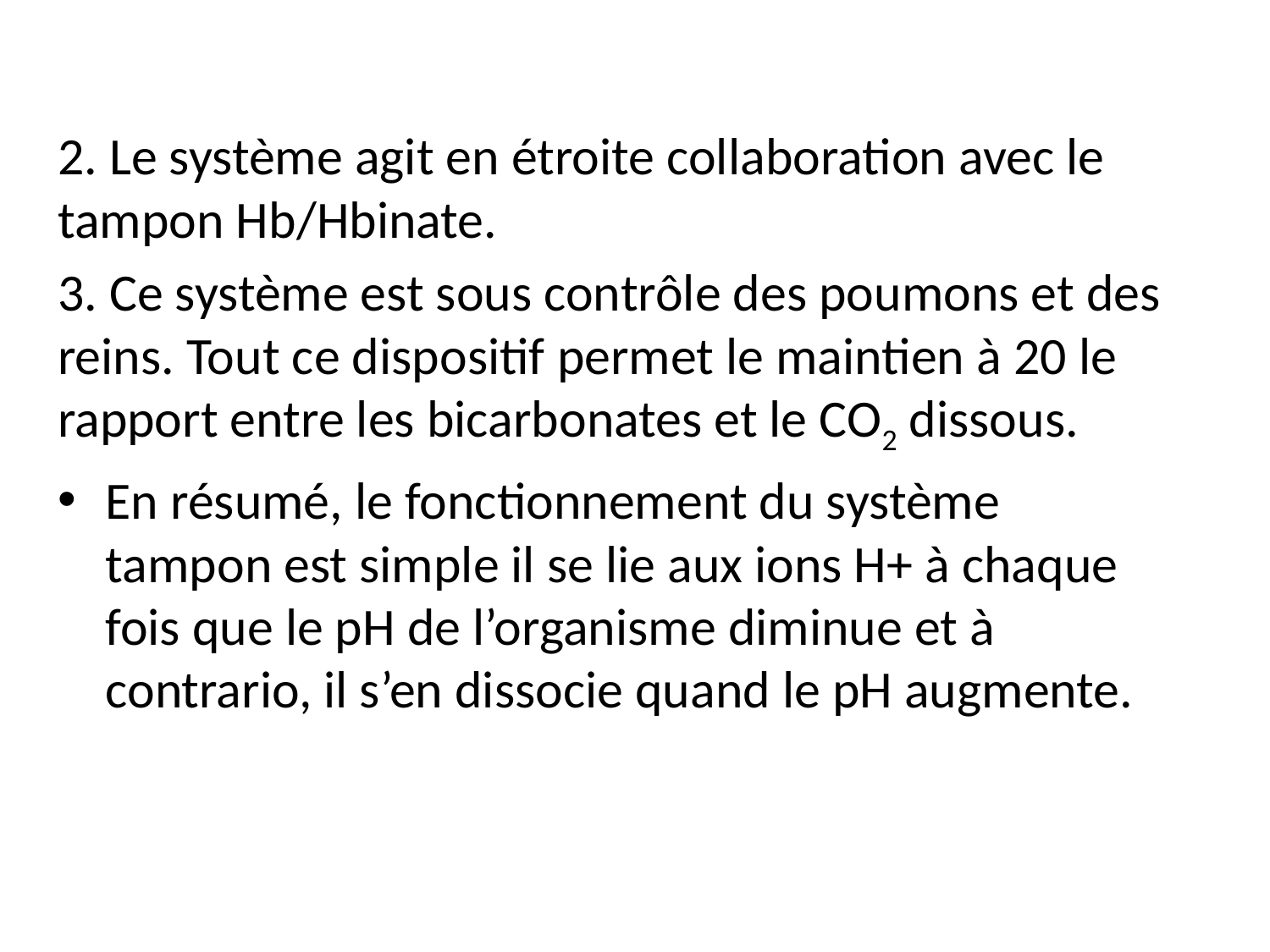

2. Le système agit en étroite collaboration avec le tampon Hb/Hbinate.
3. Ce système est sous contrôle des poumons et des reins. Tout ce dispositif permet le maintien à 20 le rapport entre les bicarbonates et le CO2 dissous.
En résumé, le fonctionnement du système tampon est simple il se lie aux ions H+ à chaque fois que le pH de l’organisme diminue et à contrario, il s’en dissocie quand le pH augmente.